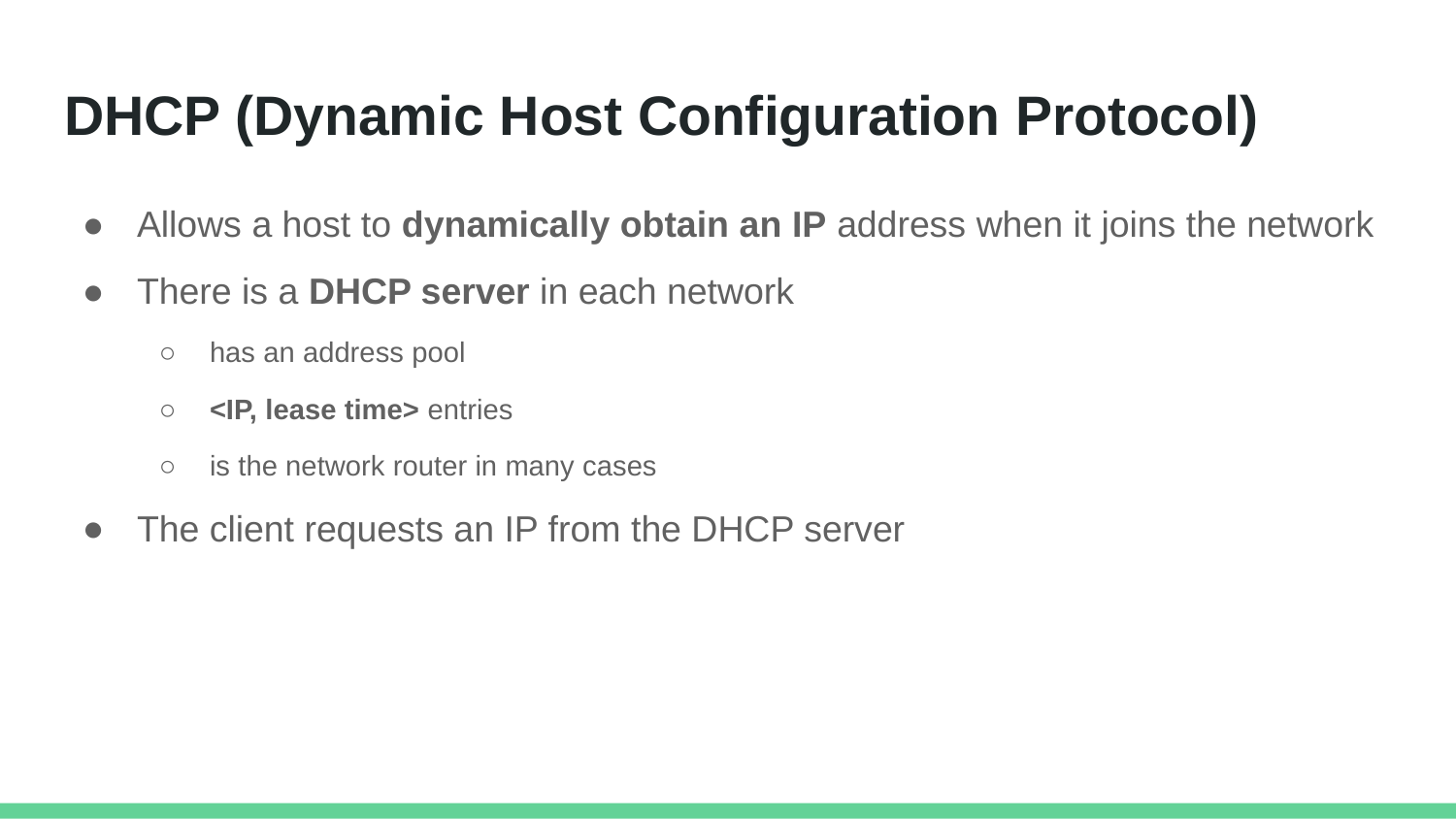

# DHCP (Dynamic Host Configuration Protocol)
Allows a host to dynamically obtain an IP address when it joins the network
There is a DHCP server in each network
has an address pool
<IP, lease time> entries
is the network router in many cases
The client requests an IP from the DHCP server